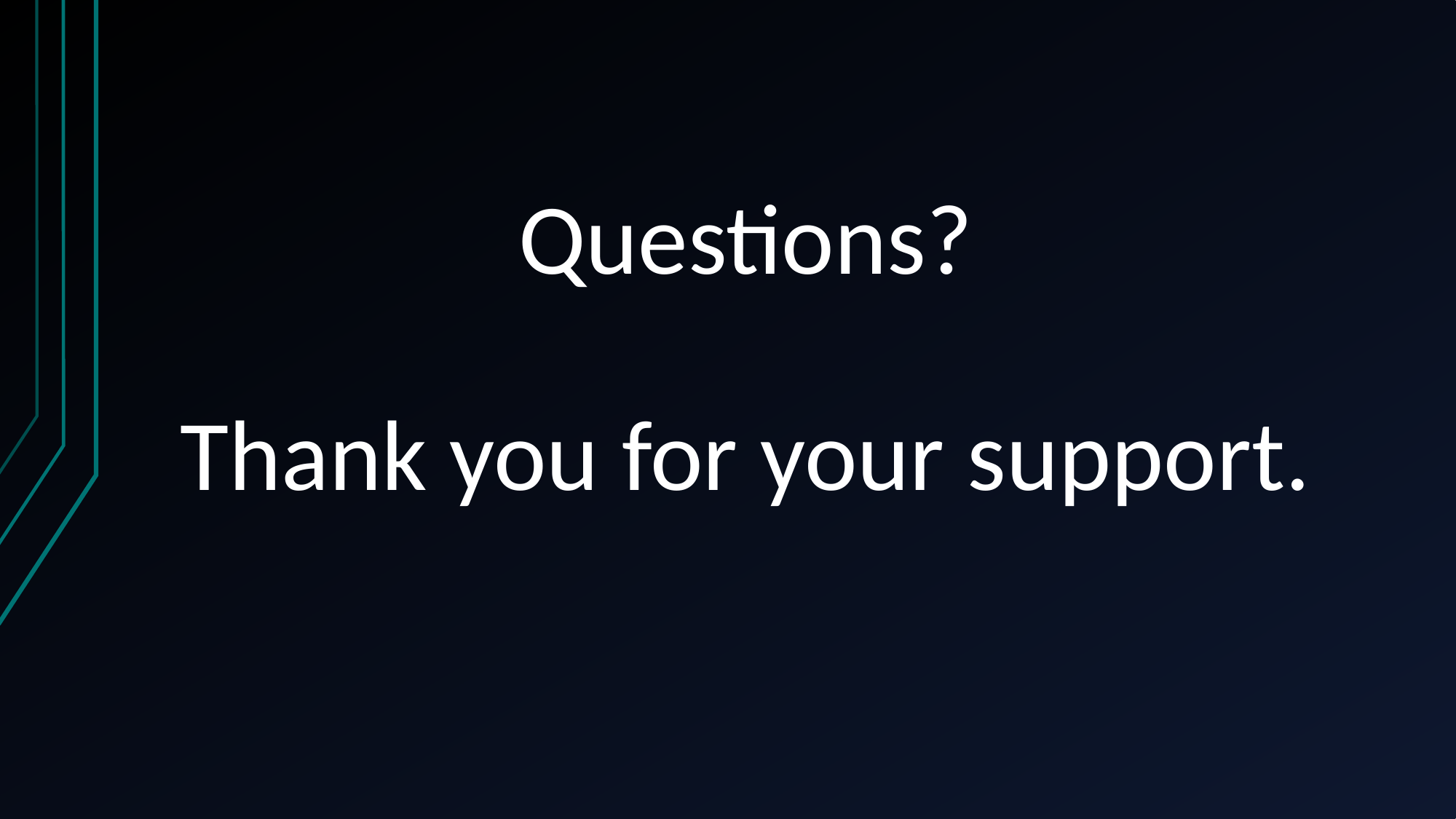

# Questions? Thank you for your support.